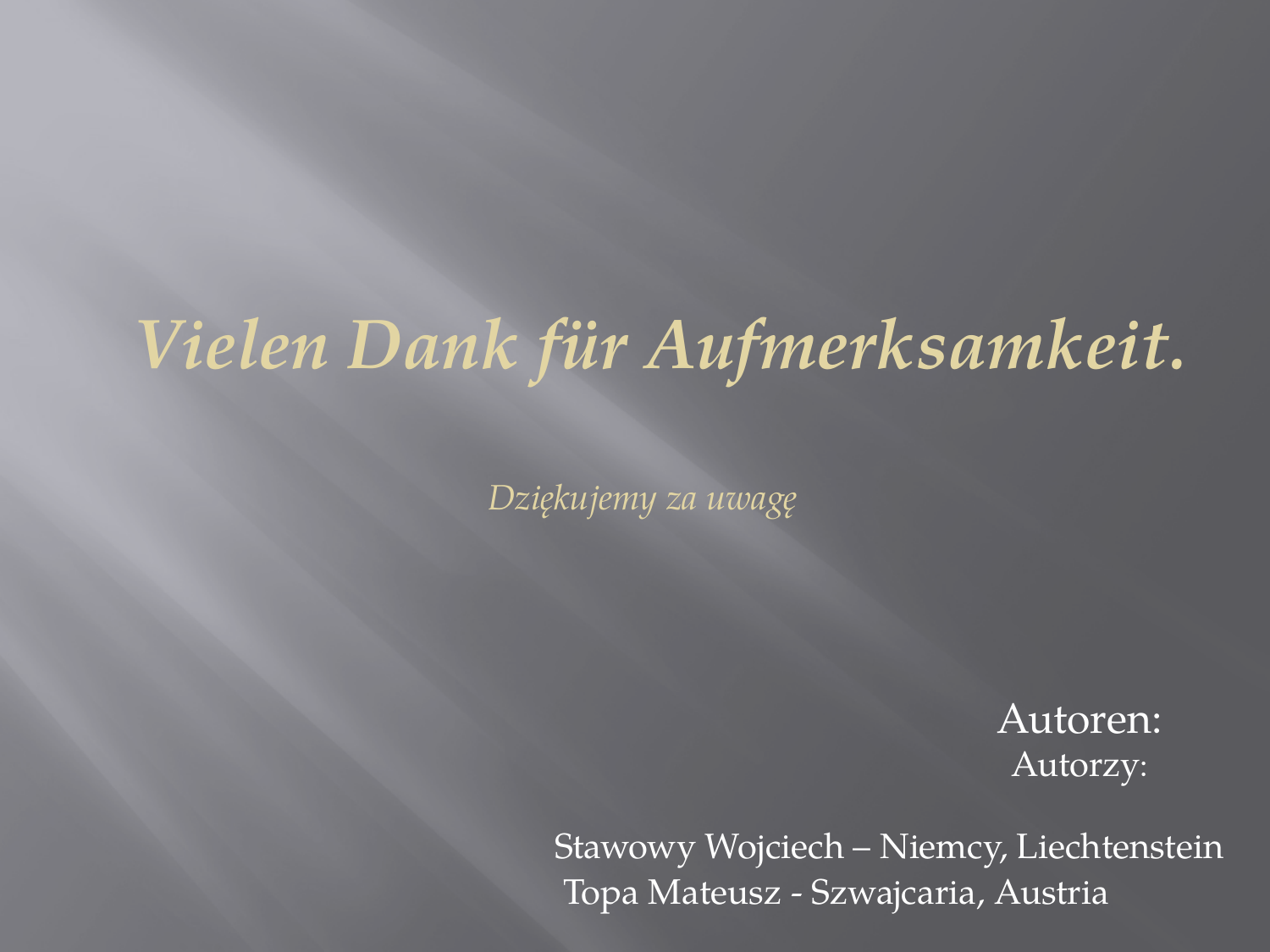

#

  Vielen Dank für Aufmerksamkeit.
                                                                Dziękujemy za uwagę

Autoren:
Autorzy:
             Stawowy Wojciech – Niemcy, Liechtenstein
      Topa Mateusz - Szwajcaria, Austria